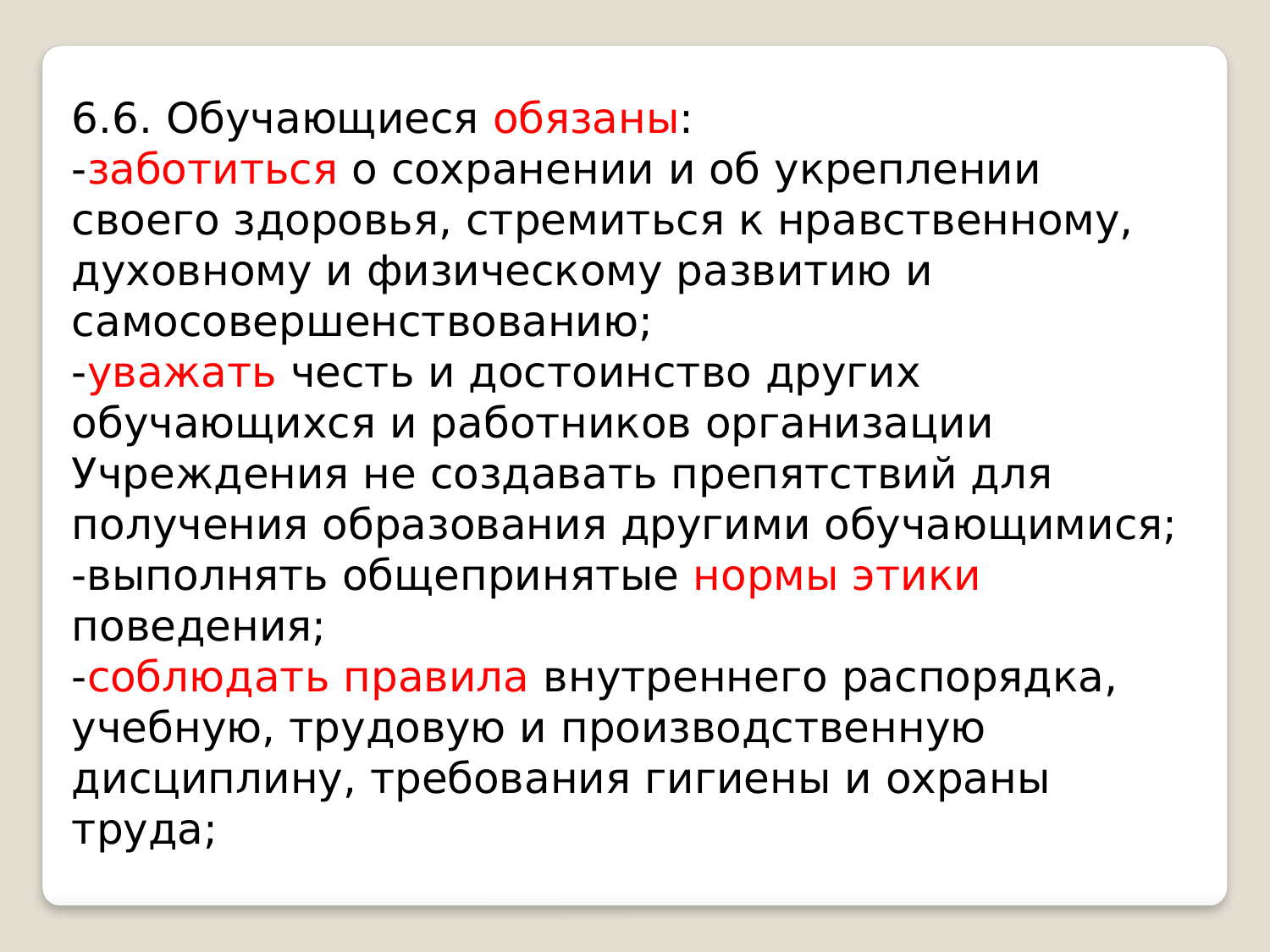

6.6. Обучающиеся обязаны:
-заботиться о сохранении и об укреплении своего здоровья, стремиться к нравственному, духовному и физическому развитию и самосовершенствованию;
-уважать честь и достоинство других обучающихся и работников организации Учреждения не создавать препятствий для получения образования другими обучающимися; -выполнять общепринятые нормы этики поведения;
-соблюдать правила внутреннего распорядка, учебную, трудовую и производственную дисциплину, требования гигиены и охраны труда;